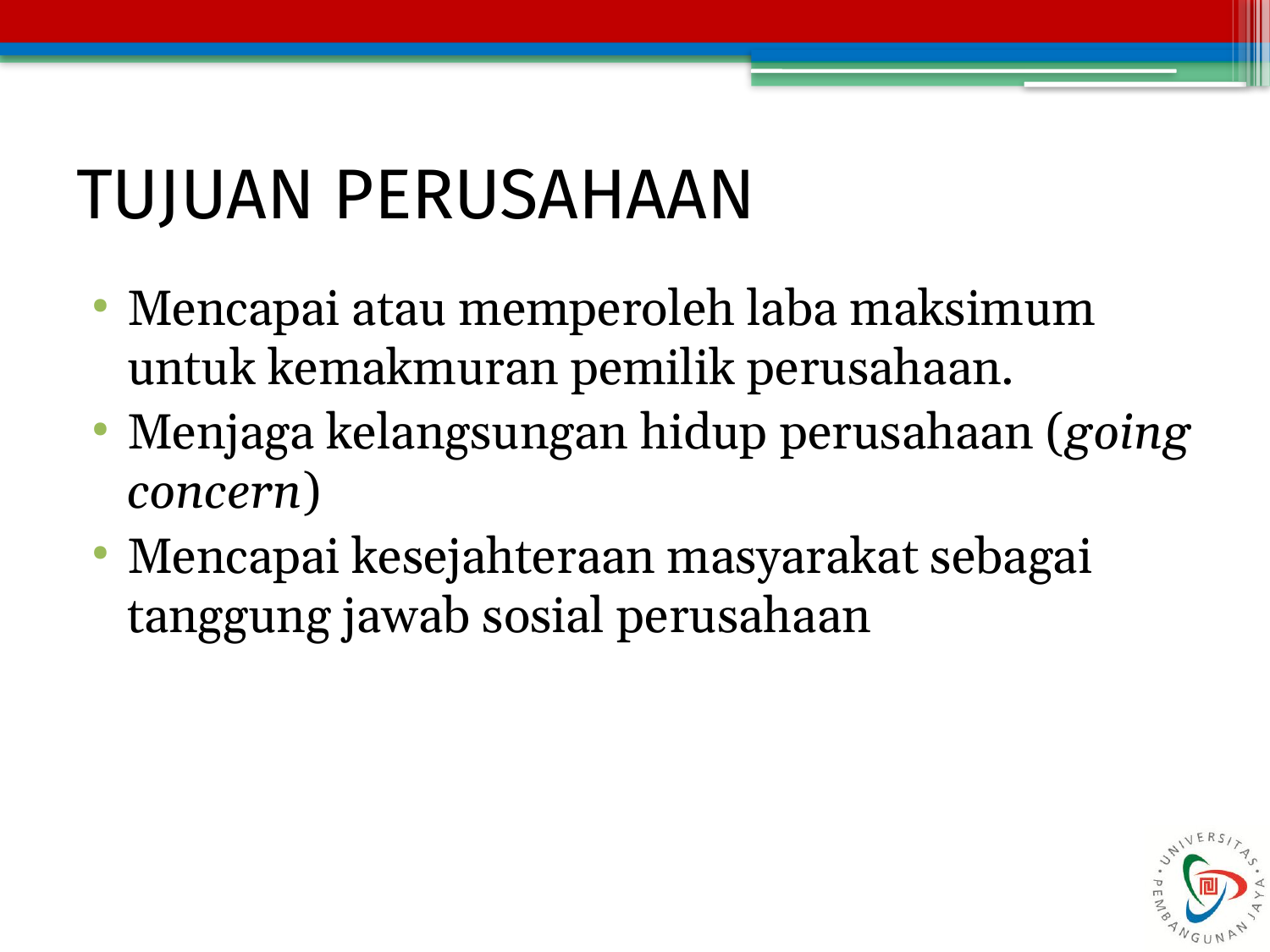

# TUJUAN PERUSAHAAN
Mencapai atau memperoleh laba maksimum untuk kemakmuran pemilik perusahaan.
Menjaga kelangsungan hidup perusahaan (going concern)
Mencapai kesejahteraan masyarakat sebagai tanggung jawab sosial perusahaan